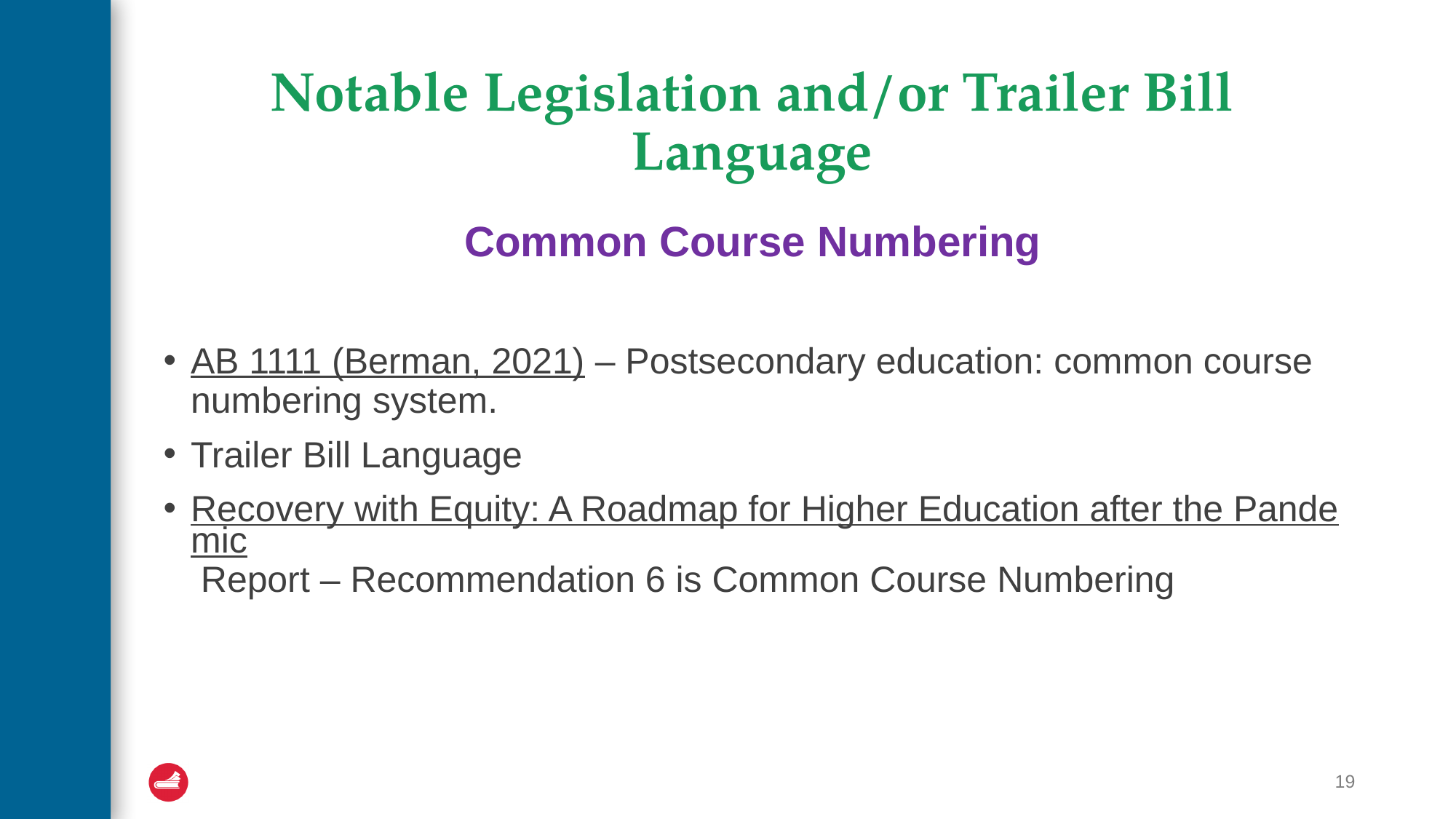

# Notable Legislation and/or Trailer Bill Language
Common Course Numbering

AB 1111 (Berman, 2021) – Postsecondary education: common course numbering system.
Trailer Bill Language
Recovery with Equity: A Roadmap for Higher Education after the Pandemic Report – Recommendation 6 is Common Course Numbering
19